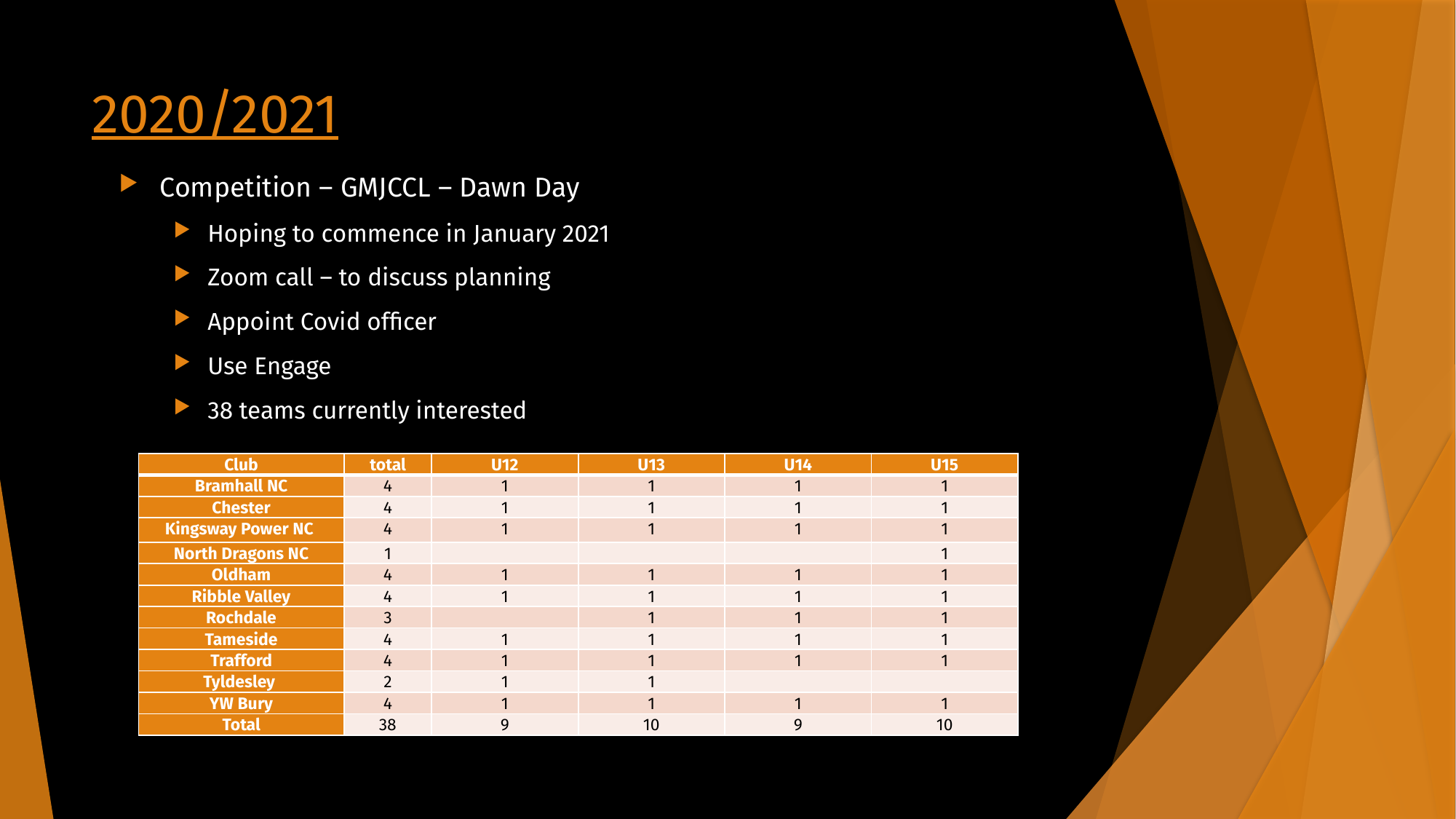

# 2020/2021
Competition – GMJCCL – Dawn Day
Hoping to commence in January 2021
Zoom call – to discuss planning
Appoint Covid officer
Use Engage
38 teams currently interested

| Club | total | U12 | U13 | U14 | U15 |
| --- | --- | --- | --- | --- | --- |
| Bramhall NC | 4 | 1 | 1 | 1 | 1 |
| Chester | 4 | 1 | 1 | 1 | 1 |
| Kingsway Power NC | 4 | 1 | 1 | 1 | 1 |
| North Dragons NC | 1 |  |  |  | 1 |
| Oldham | 4 | 1 | 1 | 1 | 1 |
| Ribble Valley | 4 | 1 | 1 | 1 | 1 |
| Rochdale | 3 |  | 1 | 1 | 1 |
| Tameside | 4 | 1 | 1 | 1 | 1 |
| Trafford | 4 | 1 | 1 | 1 | 1 |
| Tyldesley | 2 | 1 | 1 |  |  |
| YW Bury | 4 | 1 | 1 | 1 | 1 |
| Total | 38 | 9 | 10 | 9 | 10 |